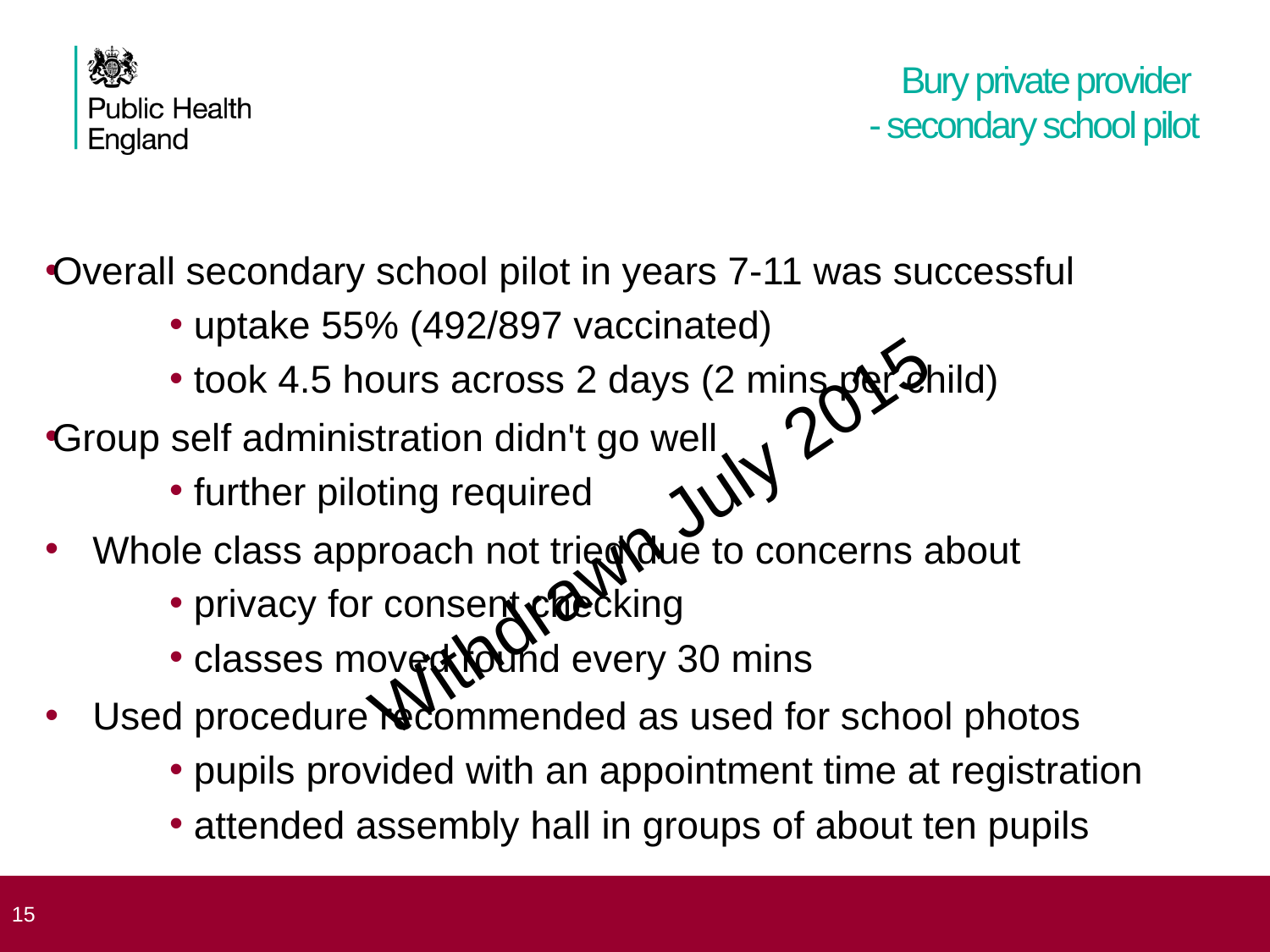

# Bury private provider - secondary school pilot
Overall secondary school pilot in years 7-11 was successful
uptake 55% (492/897 vaccinated)
took 4.5 hours across 2 days (2 mins per child)
Group self administration didn't go well
further piloting required
Whole class approach not tried due to concerns about
privacy for consent checking
classes moved round every 30 mins
Used procedure recommended as used for school photos
pupils provided with an appointment time at registration
attended assembly hall in groups of about ten pupils

  15